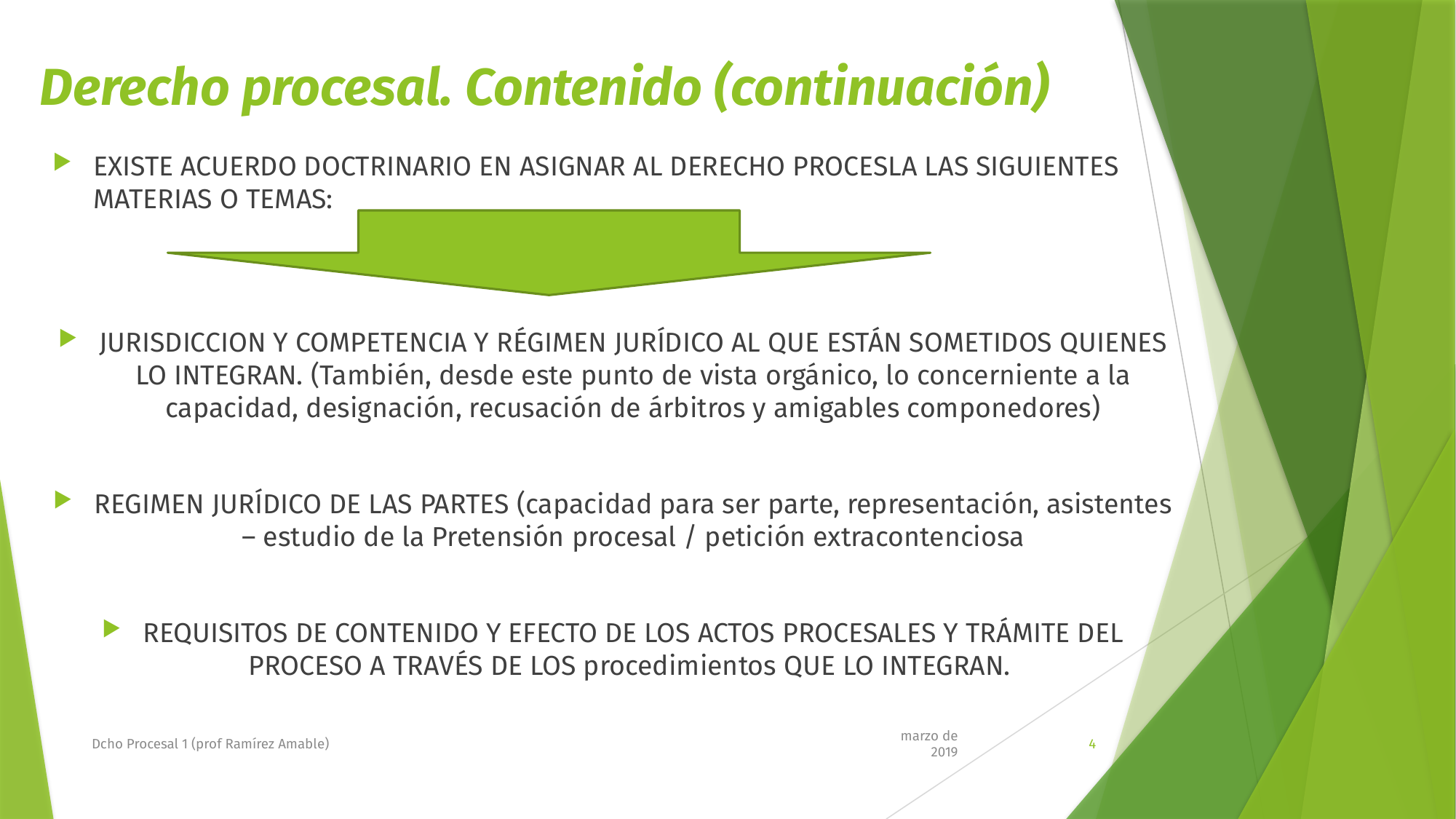

# Derecho procesal. Contenido (continuación)
EXISTE ACUERDO DOCTRINARIO EN ASIGNAR AL DERECHO PROCESLA LAS SIGUIENTES MATERIAS O TEMAS:

JURISDICCION Y COMPETENCIA Y RÉGIMEN JURÍDICO AL QUE ESTÁN SOMETIDOS QUIENES LO INTEGRAN. (También, desde este punto de vista orgánico, lo concerniente a la capacidad, designación, recusación de árbitros y amigables componedores)

REGIMEN JURÍDICO DE LAS PARTES (capacidad para ser parte, representación, asistentes – estudio de la Pretensión procesal / petición extracontenciosa

REQUISITOS DE CONTENIDO Y EFECTO DE LOS ACTOS PROCESALES Y TRÁMITE DEL PROCESO A TRAVÉS DE LOS procedimientos QUE LO INTEGRAN.

Dcho Procesal 1 (prof Ramírez Amable)
marzo de 2019
4